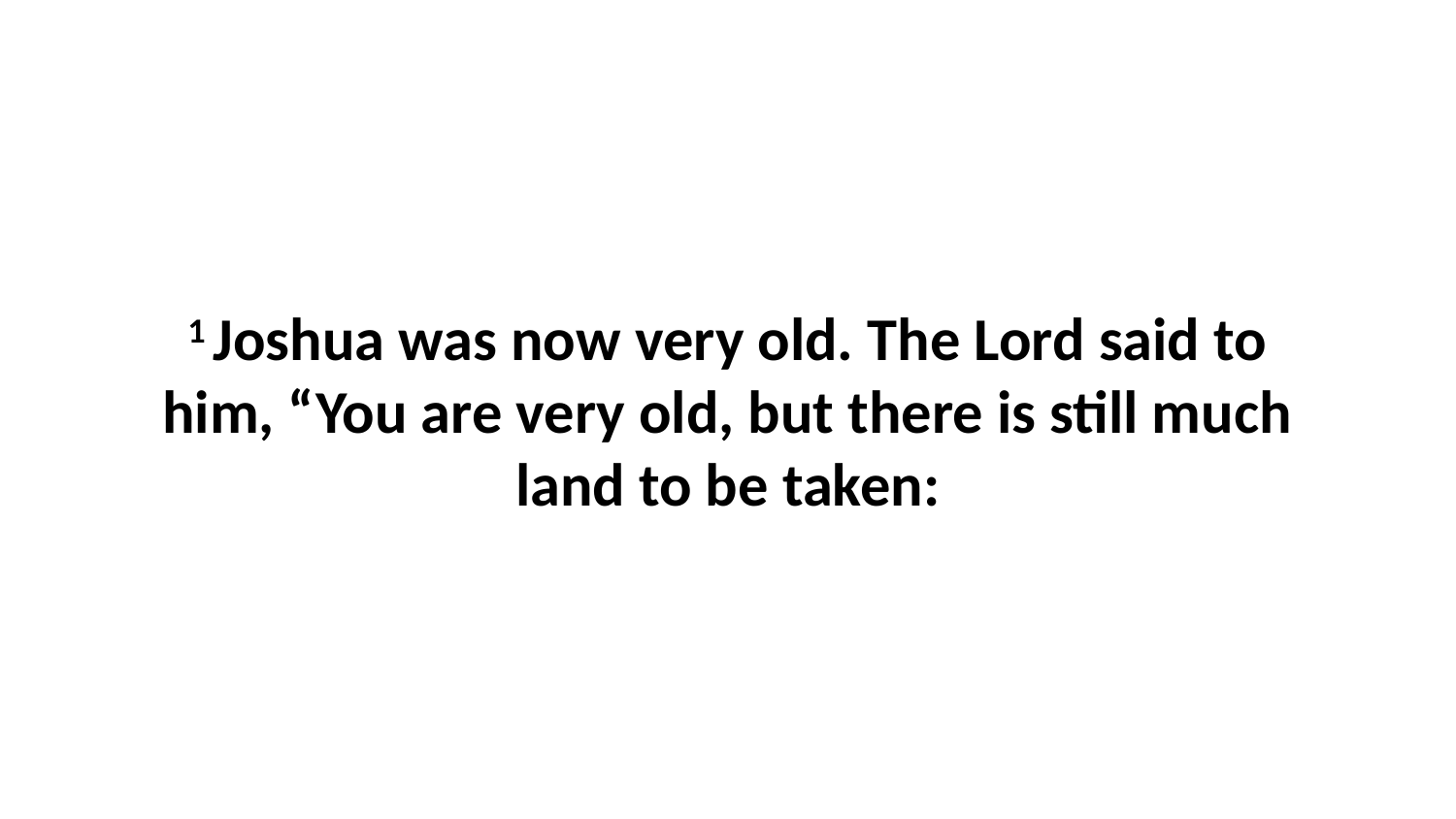

1 Joshua was now very old. The Lord said to him, “You are very old, but there is still much land to be taken: